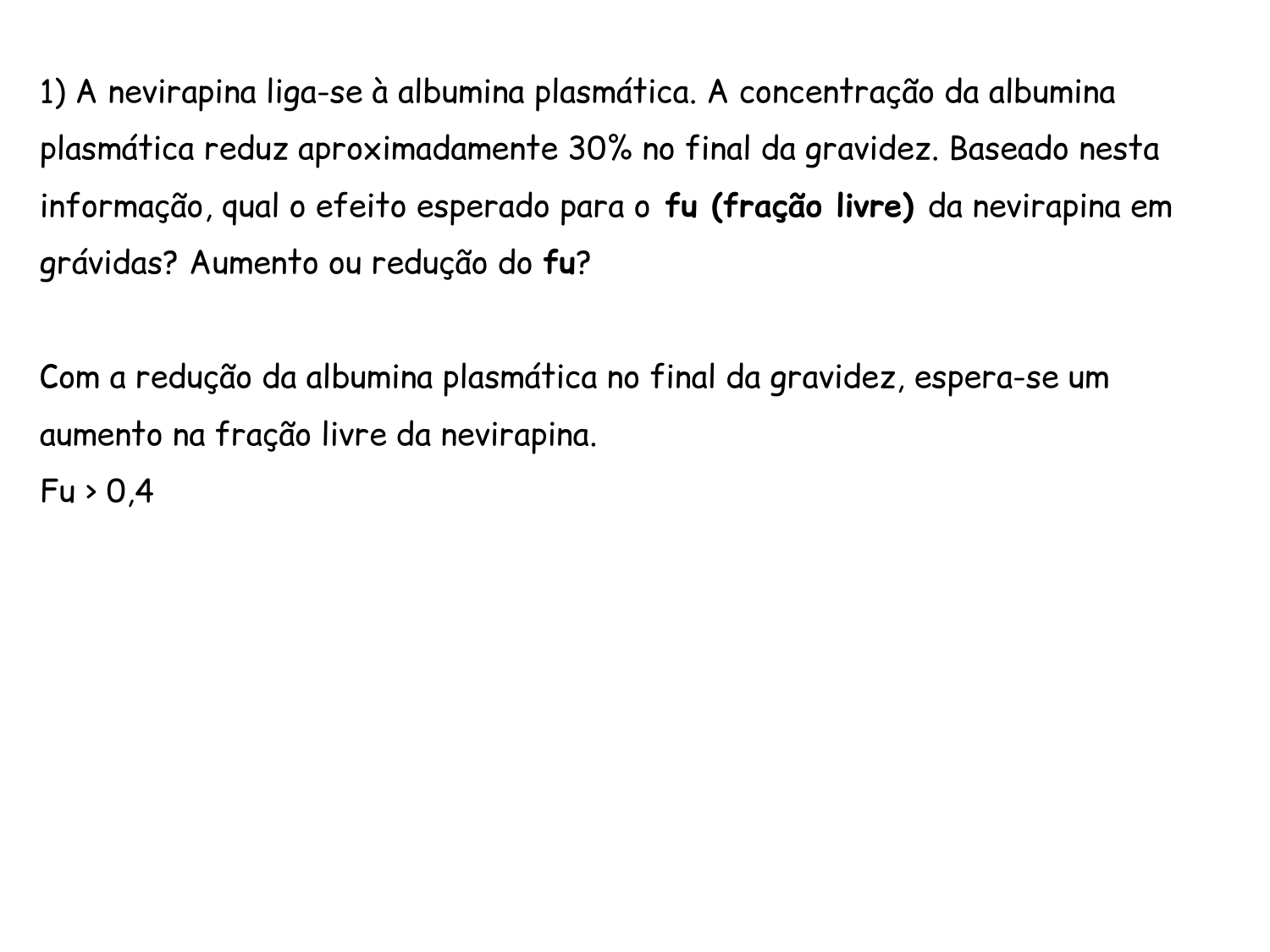

# 1) A nevirapina liga-se à albumina plasmática. A concentração da albumina plasmática reduz aproximadamente 30% no final da gravidez. Baseado nesta informação, qual o efeito esperado para o fu (fração livre) da nevirapina em grávidas? Aumento ou redução do fu? Com a redução da albumina plasmática no final da gravidez, espera-se um aumento na fração livre da nevirapina. Fu > 0,4